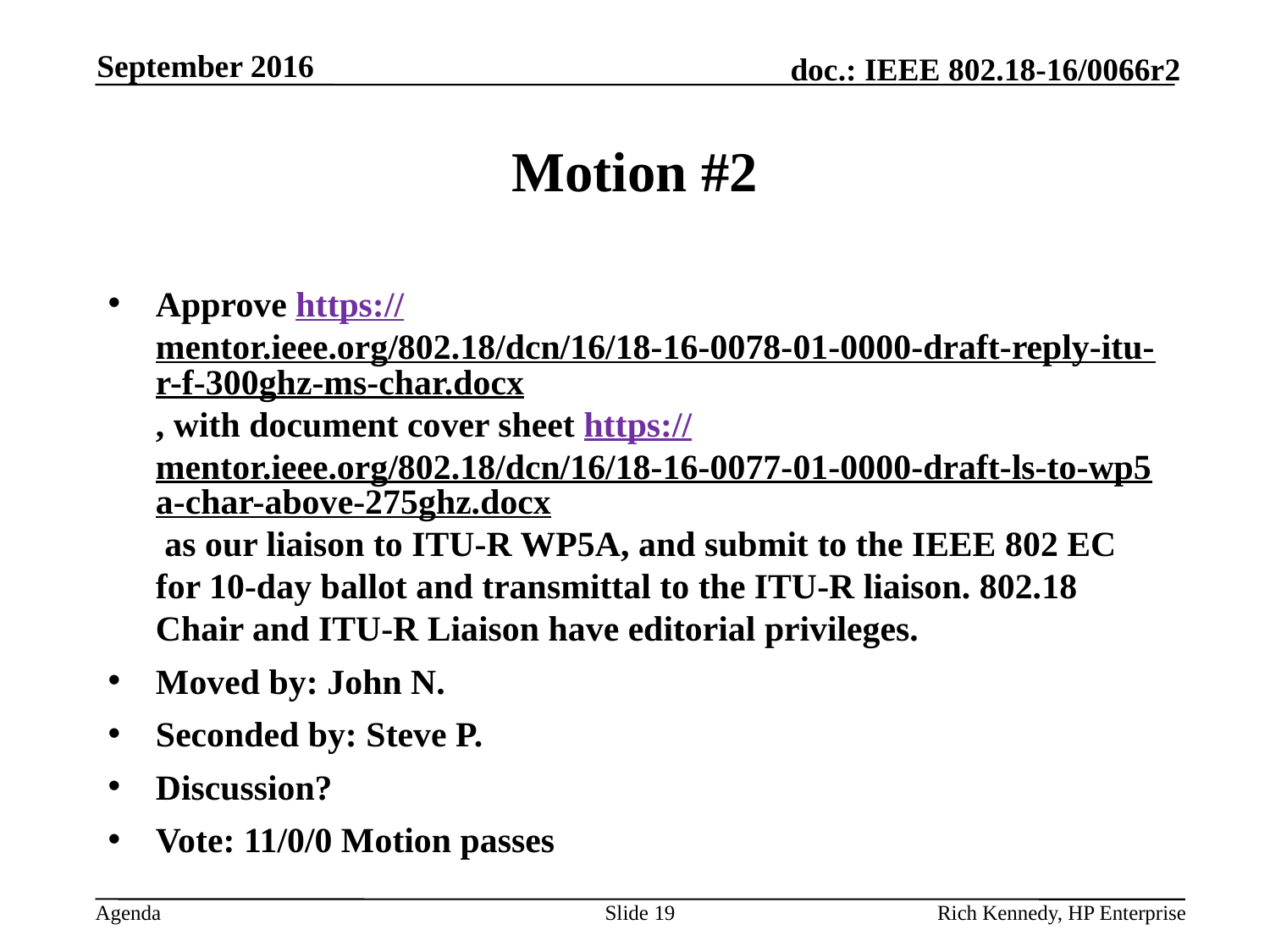

September 2016
# Motion #2
Approve https://mentor.ieee.org/802.18/dcn/16/18-16-0078-01-0000-draft-reply-itu-r-f-300ghz-ms-char.docx, with document cover sheet https://mentor.ieee.org/802.18/dcn/16/18-16-0077-01-0000-draft-ls-to-wp5a-char-above-275ghz.docx as our liaison to ITU-R WP5A, and submit to the IEEE 802 EC for 10-day ballot and transmittal to the ITU-R liaison. 802.18 Chair and ITU-R Liaison have editorial privileges.
Moved by: John N.
Seconded by: Steve P.
Discussion?
Vote: 11/0/0 Motion passes

Slide 19
Rich Kennedy, HP Enterprise